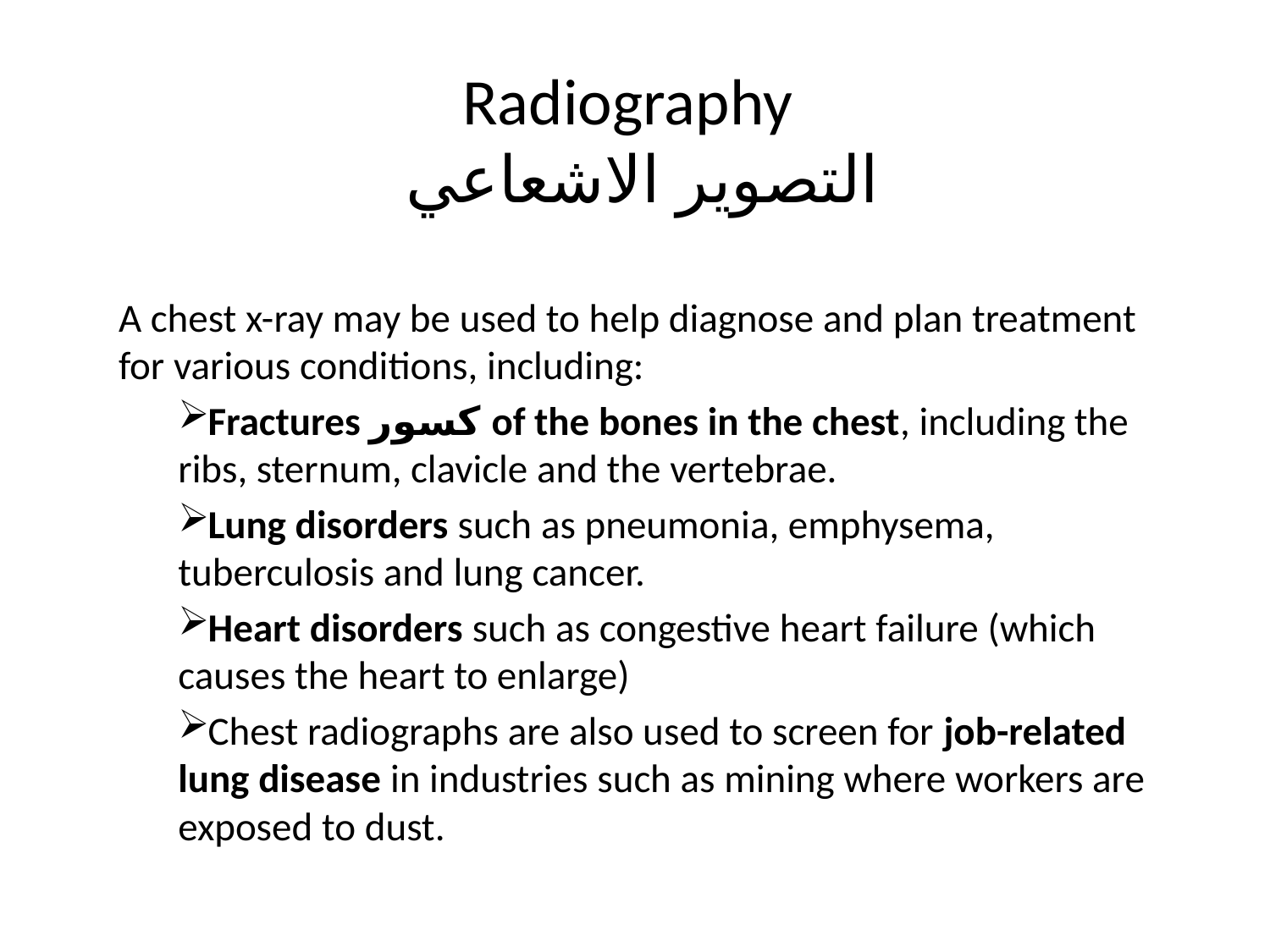

# Radiography التصوير الاشعاعي
A chest x-ray may be used to help diagnose and plan treatment for various conditions, including:
Fractures كسور of the bones in the chest, including the ribs, sternum, clavicle and the vertebrae.
Lung disorders such as pneumonia, emphysema, tuberculosis and lung cancer.
Heart disorders such as congestive heart failure (which causes the heart to enlarge)
Chest radiographs are also used to screen for job-related lung disease in industries such as mining where workers are exposed to dust.